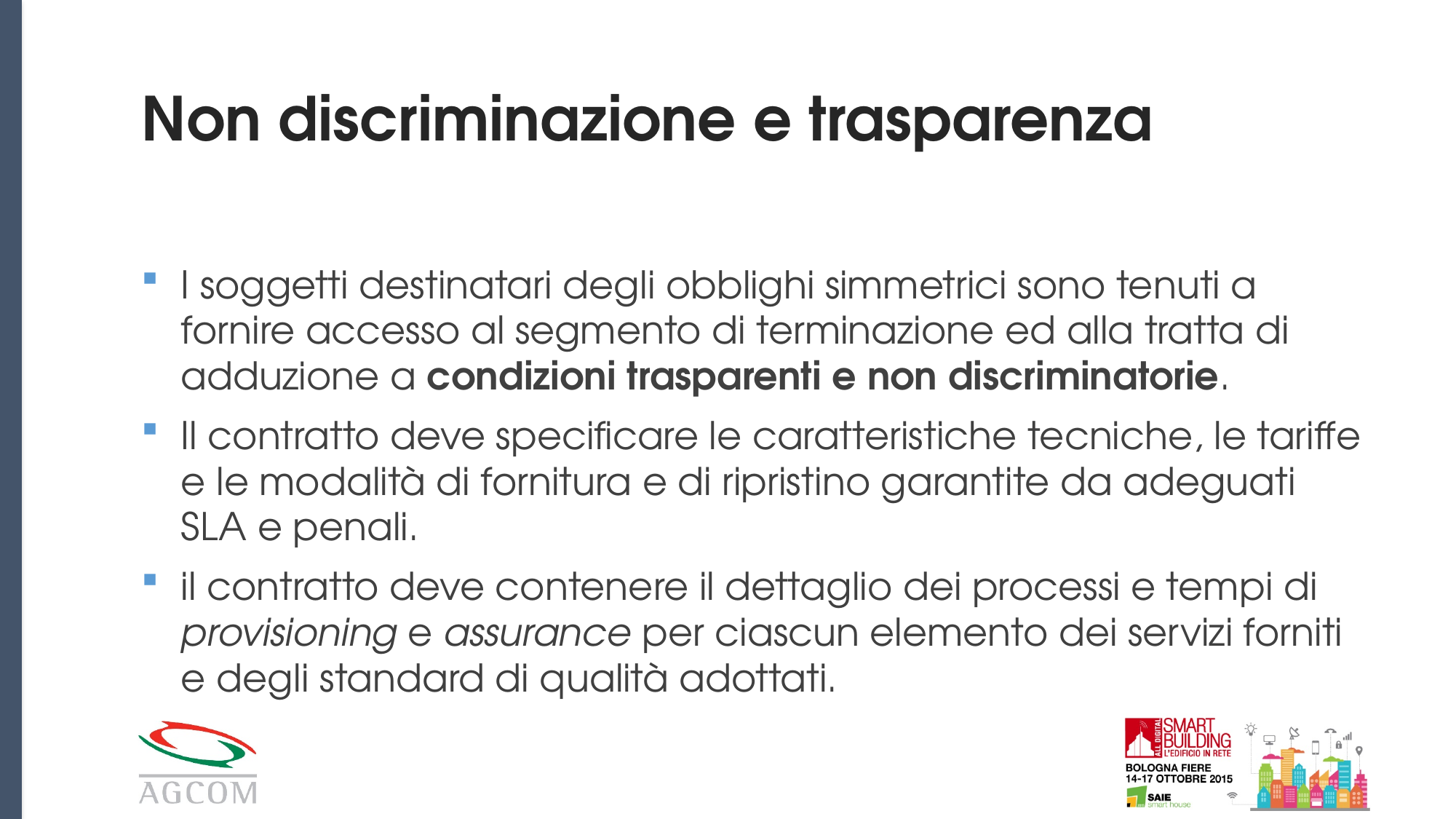

# Non discriminazione e trasparenza
I soggetti destinatari degli obblighi simmetrici sono tenuti a fornire accesso al segmento di terminazione ed alla tratta di adduzione a condizioni trasparenti e non discriminatorie.
Il contratto deve specificare le caratteristiche tecniche, le tariffe e le modalità di fornitura e di ripristino garantite da adeguati SLA e penali.
il contratto deve contenere il dettaglio dei processi e tempi di provisioning e assurance per ciascun elemento dei servizi forniti e degli standard di qualità adottati.